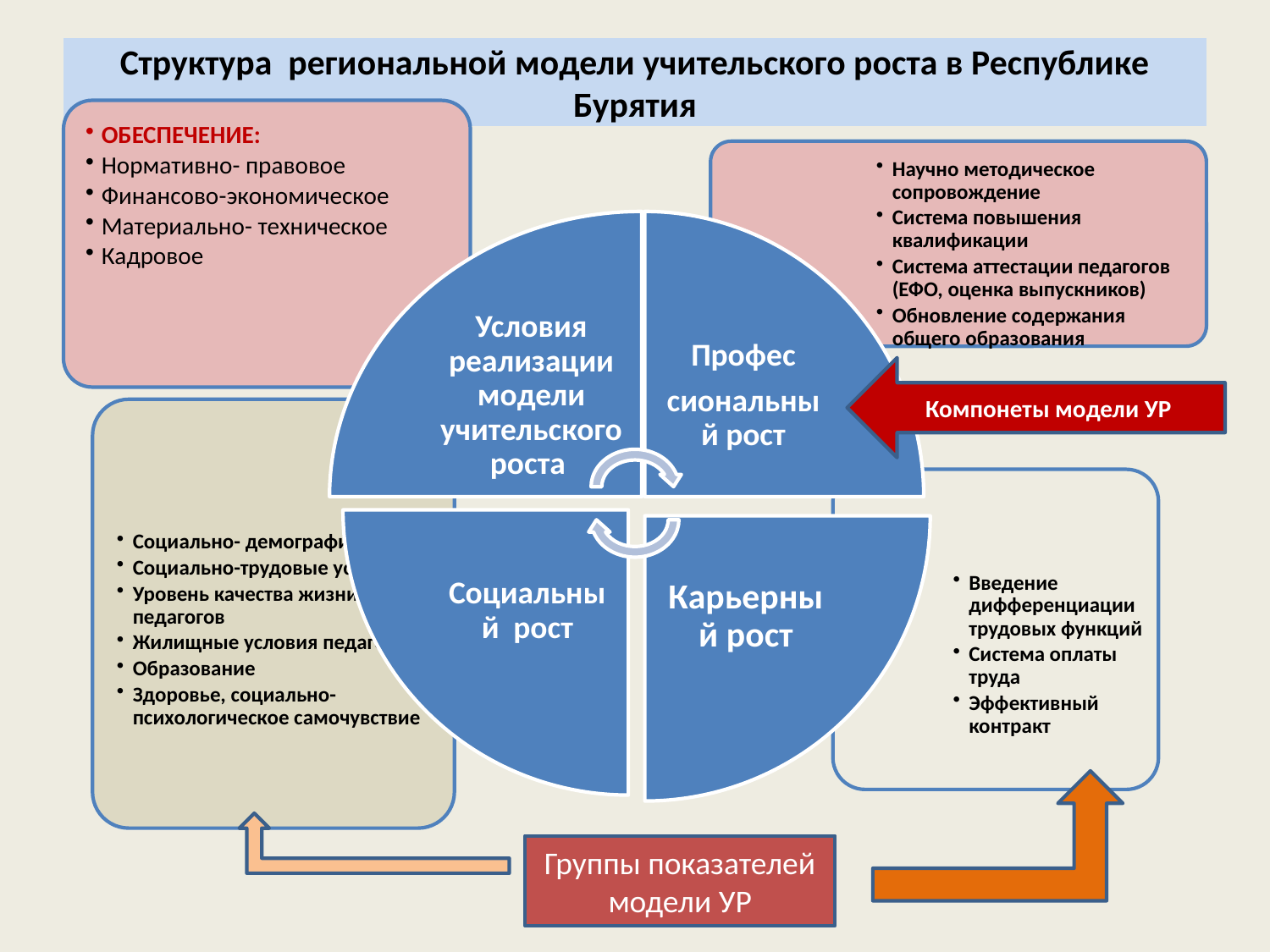

# Структура  региональной модели учительского роста в Республике Бурятия
Введение дифференциации трудовых функций
Система оплаты труда
Эффективный контракт
Социально- демографические
Социально-трудовые условия
Уровень качества жизни педагогов
Жилищные условия педагогов
Образование
Здоровье, социально-психологическое самочувствие
Научно методическое сопровождение
Система повышения квалификации
Система аттестации педагогов (ЕФО, оценка выпускников)
Обновление содержания общего образования
ОБЕСПЕЧЕНИЕ:
Нормативно- правовое
Финансово-экономическое
Материально- техническое
Кадровое
Условия реализации модели учительского роста
Профес
сиональный рост
Карьерный рост
Социальный  рост
Компонеты модели УР

Группы показателей модели УР